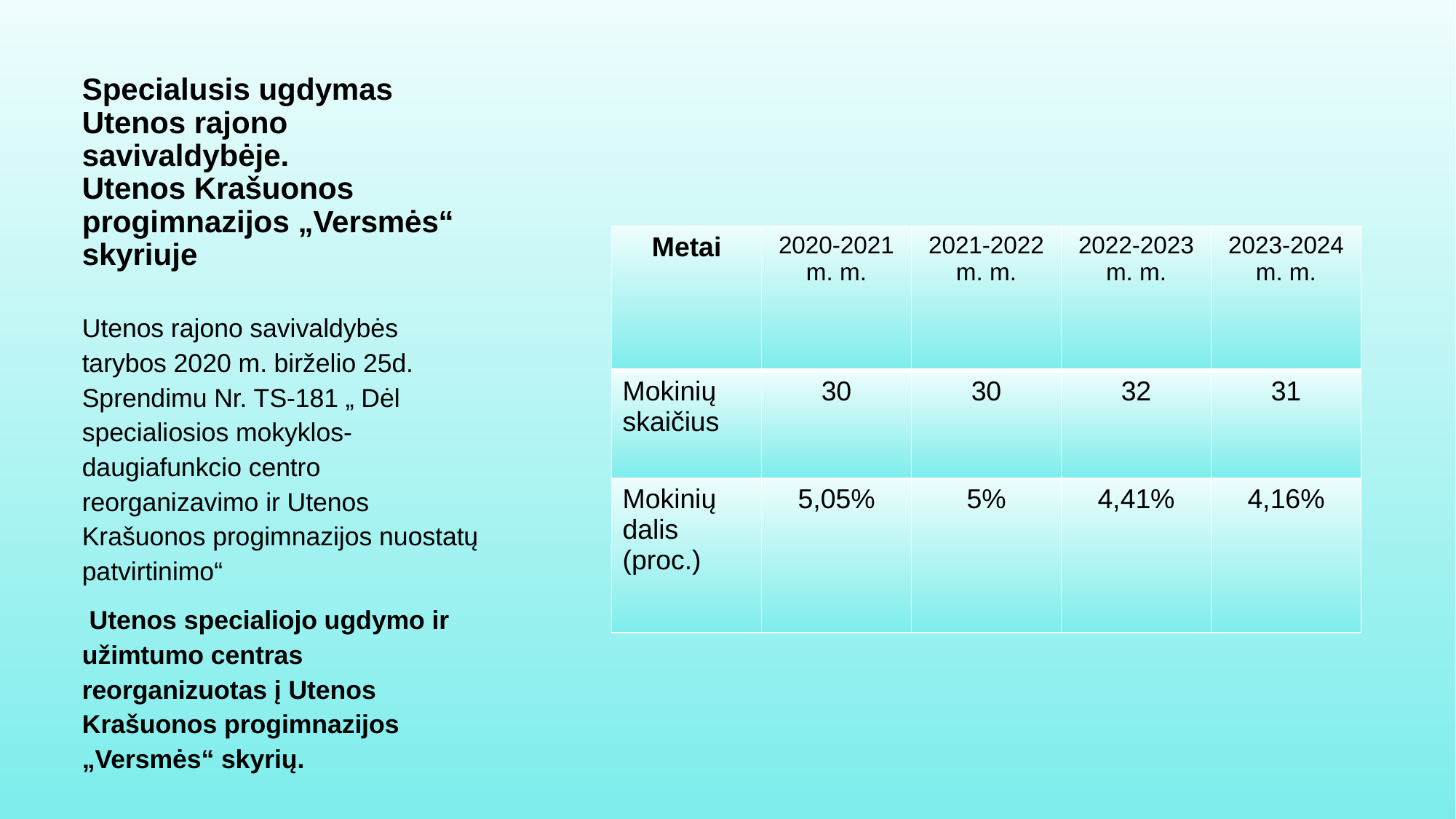

# Specialusis ugdymas Utenos rajono savivaldybėje. Utenos Krašuonos progimnazijos „Versmės“ skyriuje
| Metai | 2020-2021 m. m. | 2021-2022 m. m. | 2022-2023 m. m. | 2023-2024 m. m. |
| --- | --- | --- | --- | --- |
| Mokinių skaičius | 30 | 30 | 32 | 31 |
| Mokinių dalis (proc.) | 5,05% | 5% | 4,41% | 4,16% |
Utenos rajono savivaldybės tarybos 2020 m. birželio 25d. Sprendimu Nr. TS-181 „ Dėl specialiosios mokyklos- daugiafunkcio centro reorganizavimo ir Utenos Krašuonos progimnazijos nuostatų patvirtinimo“
 Utenos specialiojo ugdymo ir užimtumo centras reorganizuotas į Utenos Krašuonos progimnazijos „Versmės“ skyrių.